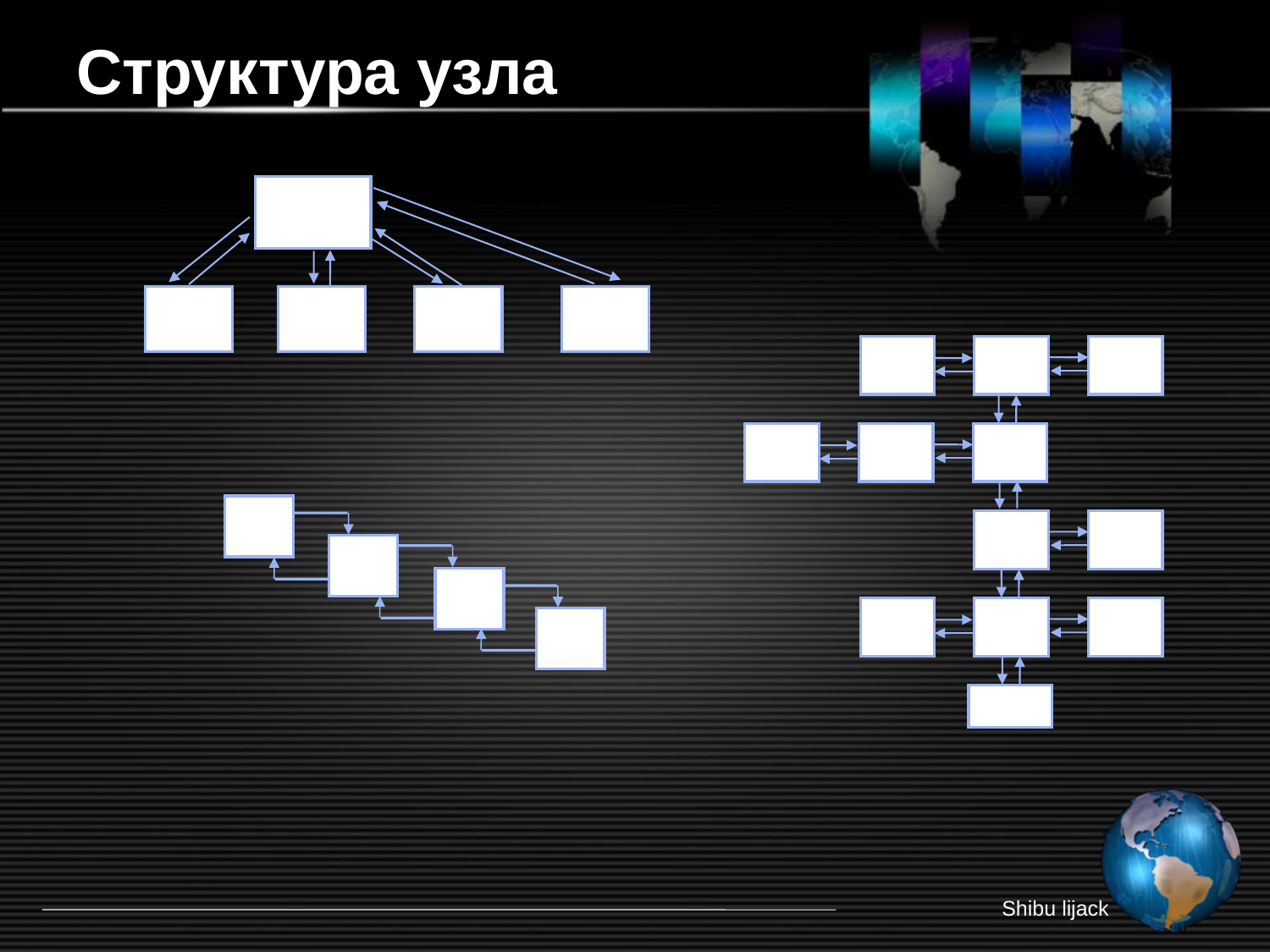

# Cтруктура узла
Главная
страница

Главная

Shibu lijack